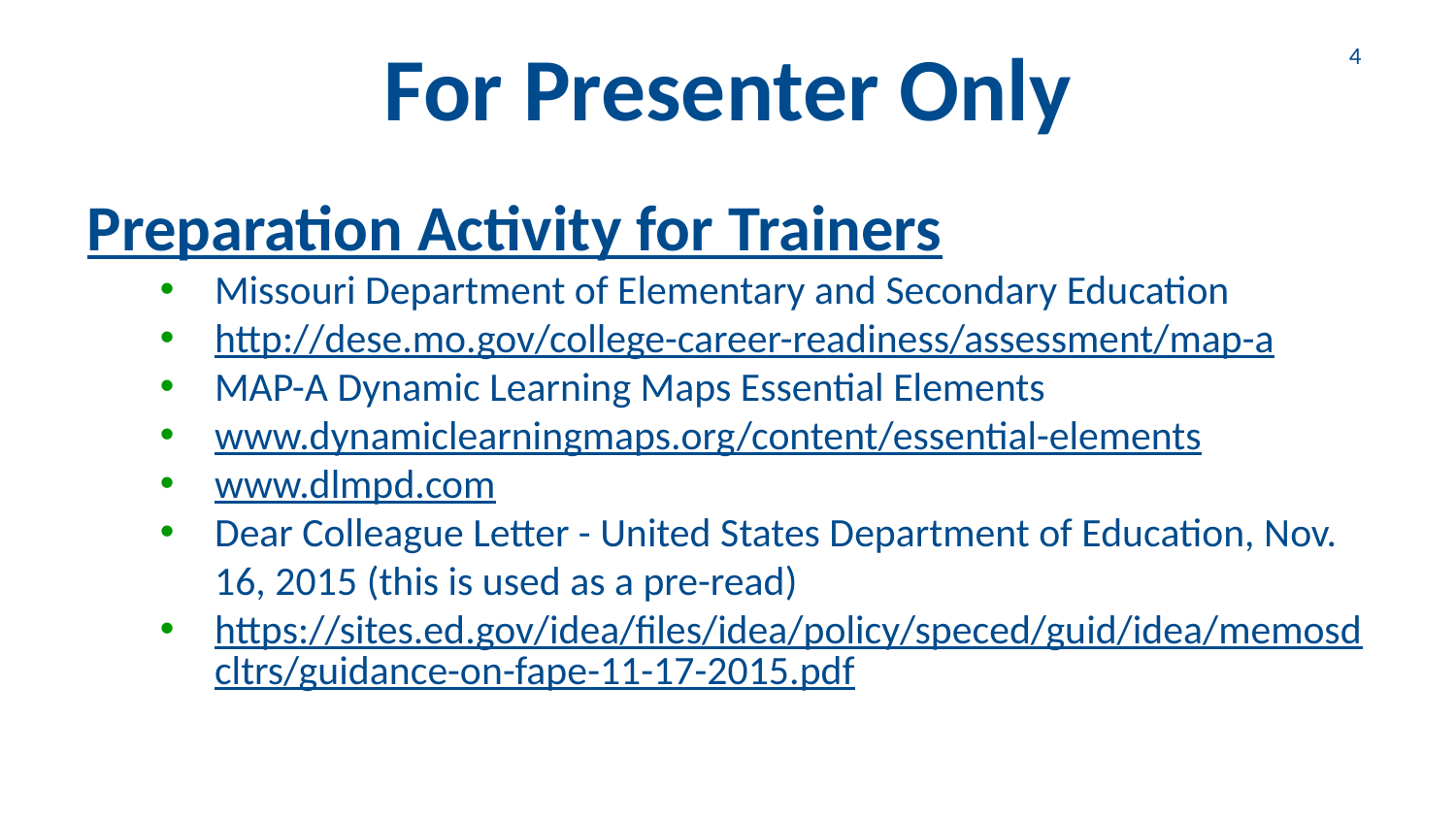

For Presenter Only
4
Preparation Activity for Trainers
Missouri Department of Elementary and Secondary Education
http://dese.mo.gov/college-career-readiness/assessment/map-a
MAP-A Dynamic Learning Maps Essential Elements
www.dynamiclearningmaps.org/content/essential-elements
www.dlmpd.com
Dear Colleague Letter - United States Department of Education, Nov. 16, 2015 (this is used as a pre-read)
https://sites.ed.gov/idea/files/idea/policy/speced/guid/idea/memosdcltrs/guidance-on-fape-11-17-2015.pdf